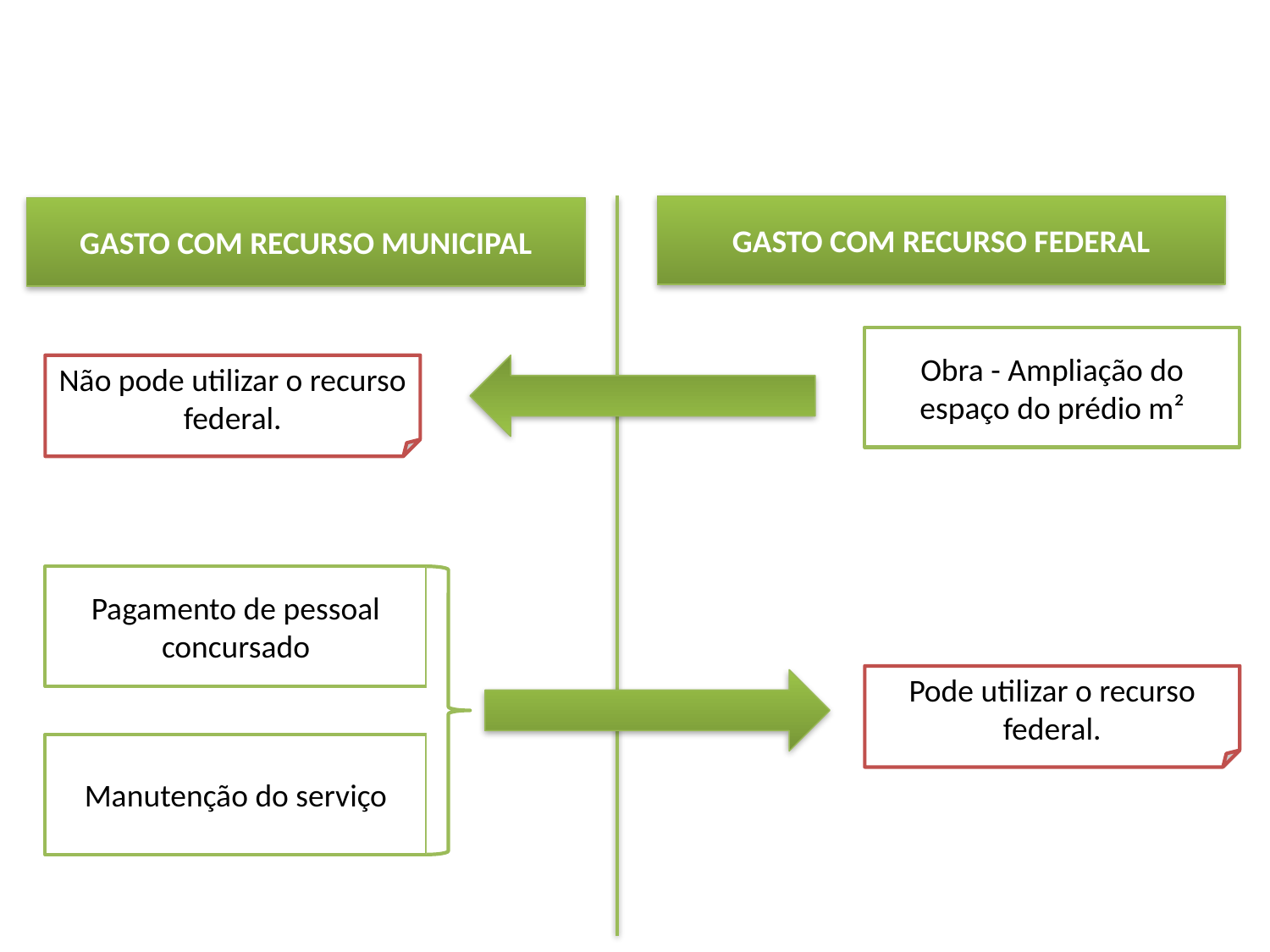

GASTO COM RECURSO FEDERAL
GASTO COM RECURSO MUNICIPAL
Obra - Ampliação do espaço do prédio m²
Não pode utilizar o recurso federal.

Pagamento de pessoal concursado

Pode utilizar o recurso federal.

Manutenção do serviço